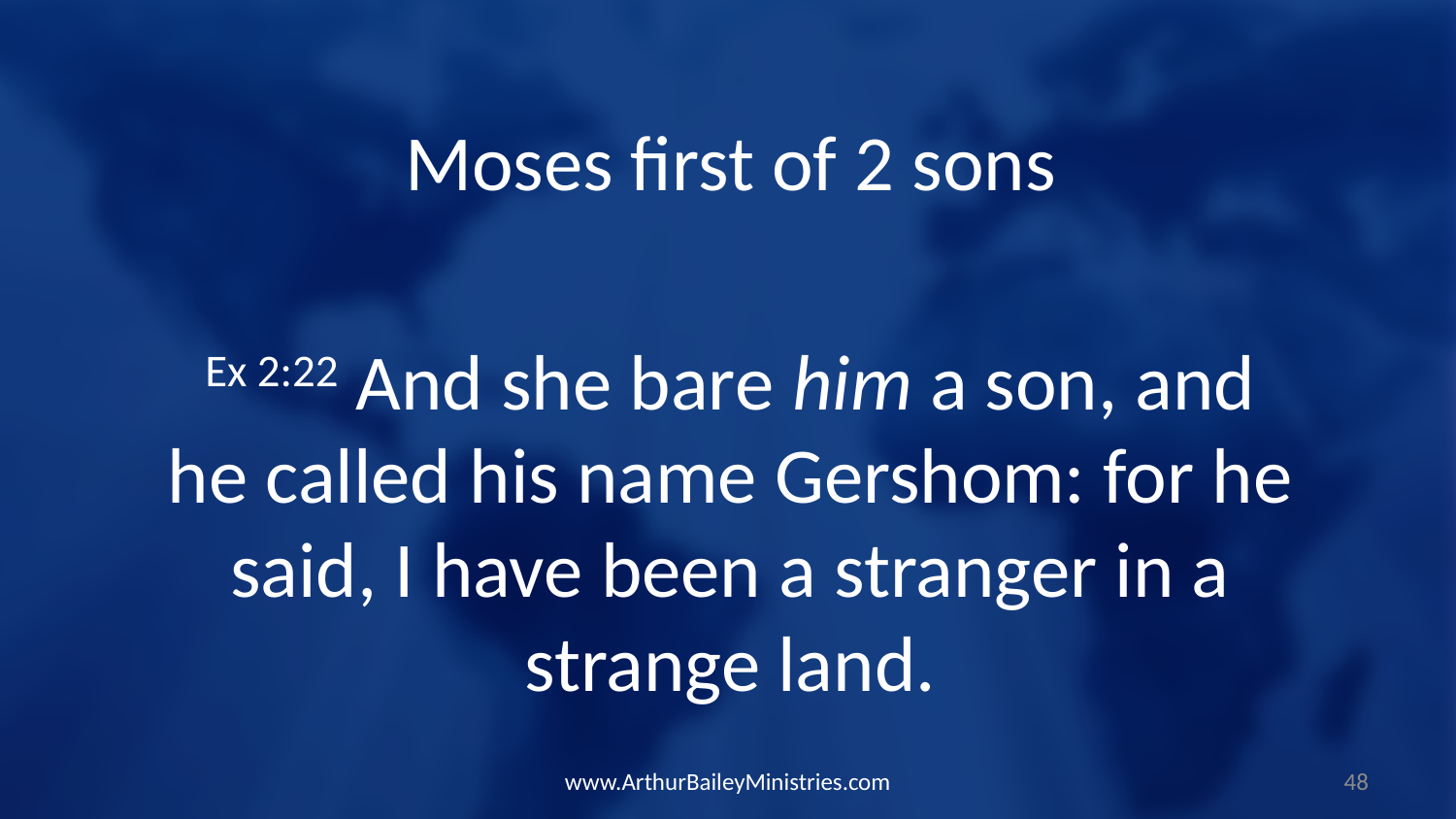

Moses first of 2 sons

Ex 2:22 And she bare him a son, and he called his name Gershom: for he said, I have been a stranger in a strange land.
www.ArthurBaileyMinistries.com
48